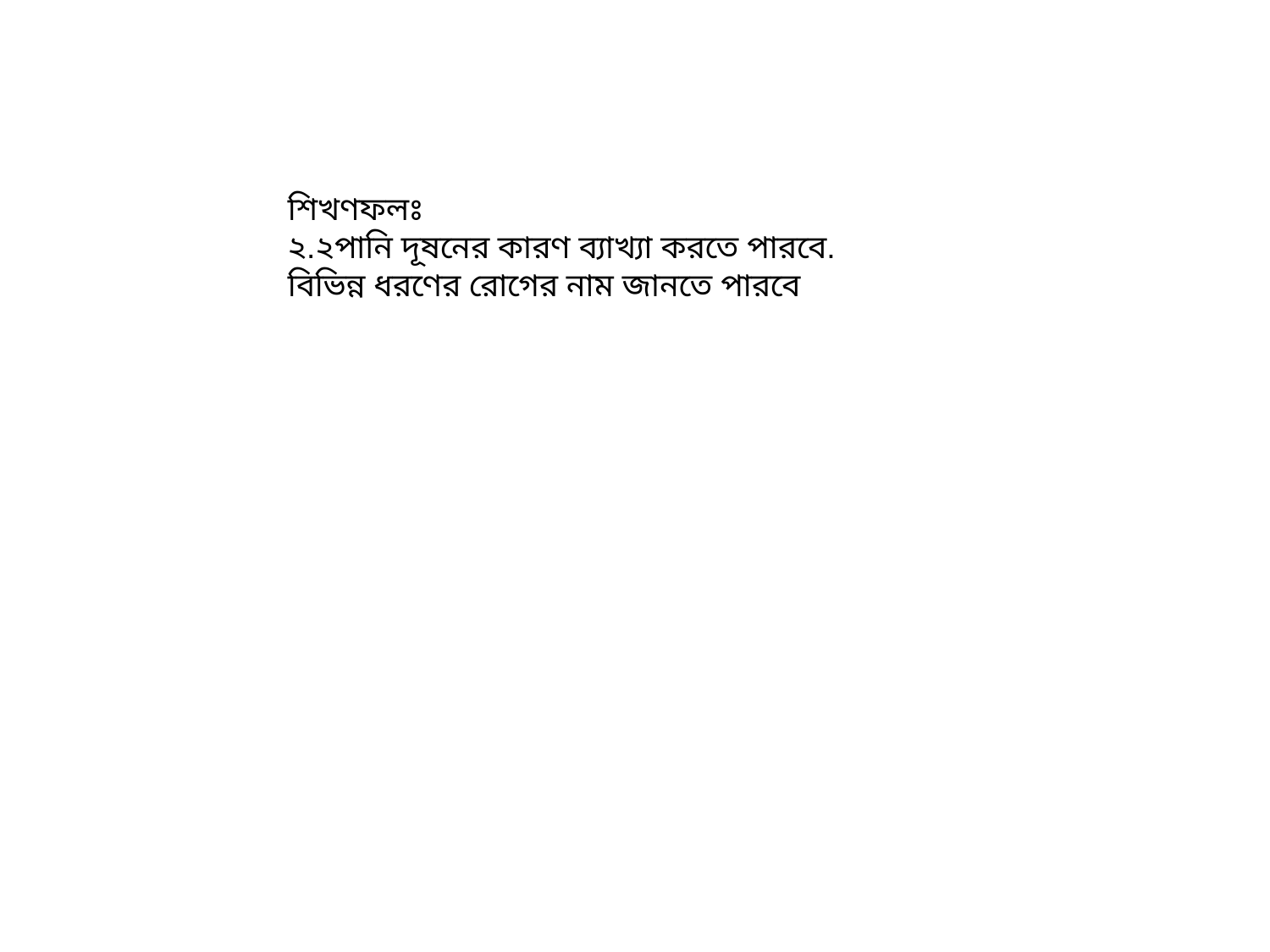

শিখণফলঃ
২.২পানি দূষনের কারণ ব্যাখ্যা করতে পারবে.
বিভিন্ন ধরণের রোগের নাম জানতে পারবে